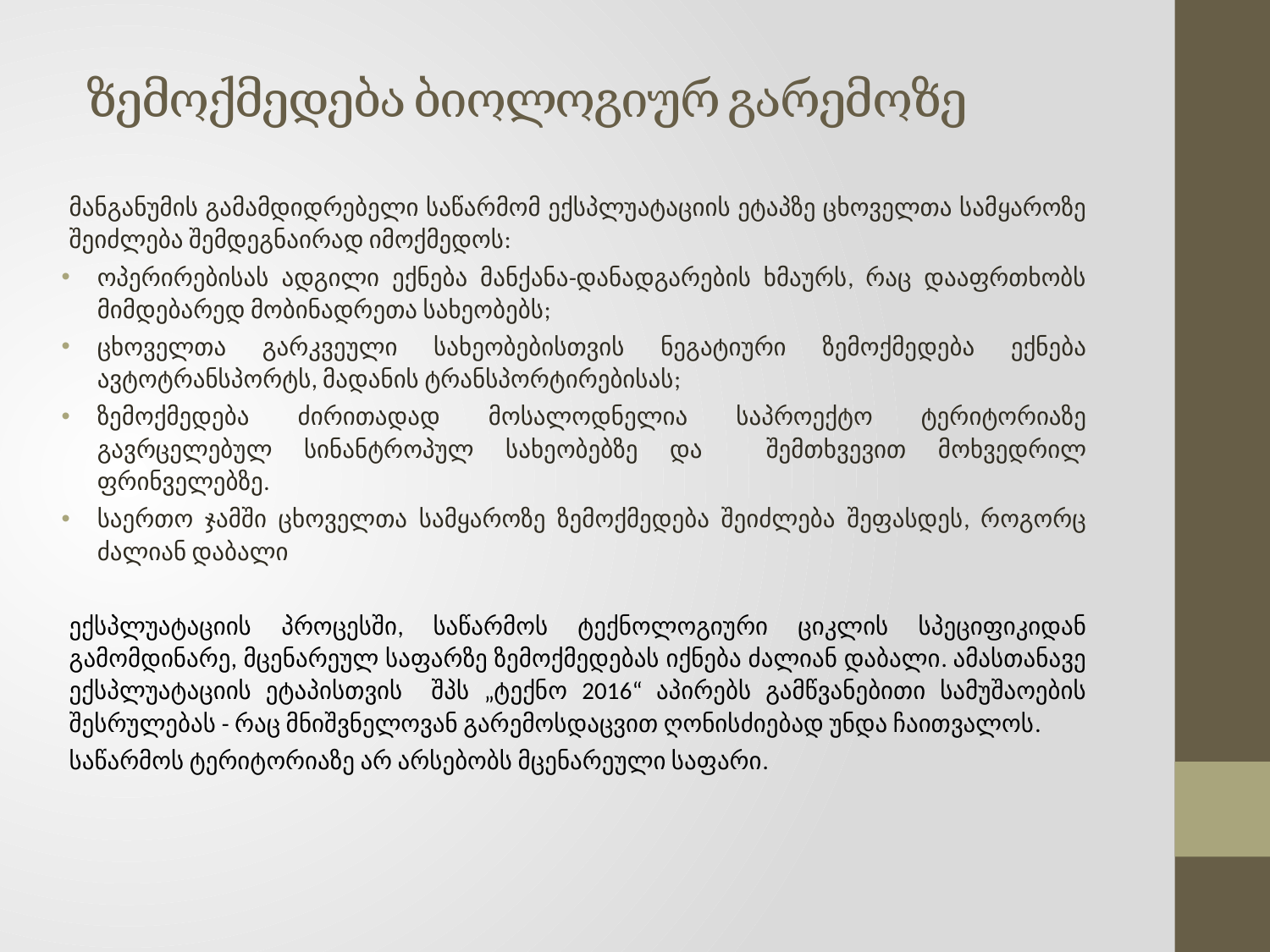

# ზემოქმედება ბიოლოგიურ გარემოზე

მანგანუმის გამამდიდრებელი საწარმომ ექსპლუატაციის ეტაპზე ცხოველთა სამყაროზე შეიძლება შემდეგნაირად იმოქმედოს:
ოპერირებისას ადგილი ექნება მანქანა-დანადგარების ხმაურს, რაც დააფრთხობს მიმდებარედ მობინადრეთა სახეობებს;
ცხოველთა გარკვეული სახეობებისთვის ნეგატიური ზემოქმედება ექნება ავტოტრანსპორტს, მადანის ტრანსპორტირებისას;
ზემოქმედება ძირითადად მოსალოდნელია საპროექტო ტერიტორიაზე გავრცელებულ სინანტროპულ სახეობებზე და  შემთხვევით მოხვედრილ ფრინველებზე.
საერთო ჯამში ცხოველთა სამყაროზე ზემოქმედება შეიძლება შეფასდეს, როგორც ძალიან დაბალი

ექსპლუატაციის პროცესში, საწარმოს ტექნოლოგიური ციკლის სპეციფიკიდან გამომდინარე, მცენარეულ საფარზე ზემოქმედებას იქნება ძალიან დაბალი. ამასთანავე ექსპლუატაციის ეტაპისთვის  შპს „ტექნო 2016“ აპირებს გამწვანებითი სამუშაოების შესრულებას - რაც მნიშვნელოვან გარემოსდაცვით ღონისძიებად უნდა ჩაითვალოს.
საწარმოს ტერიტორიაზე არ არსებობს მცენარეული საფარი.